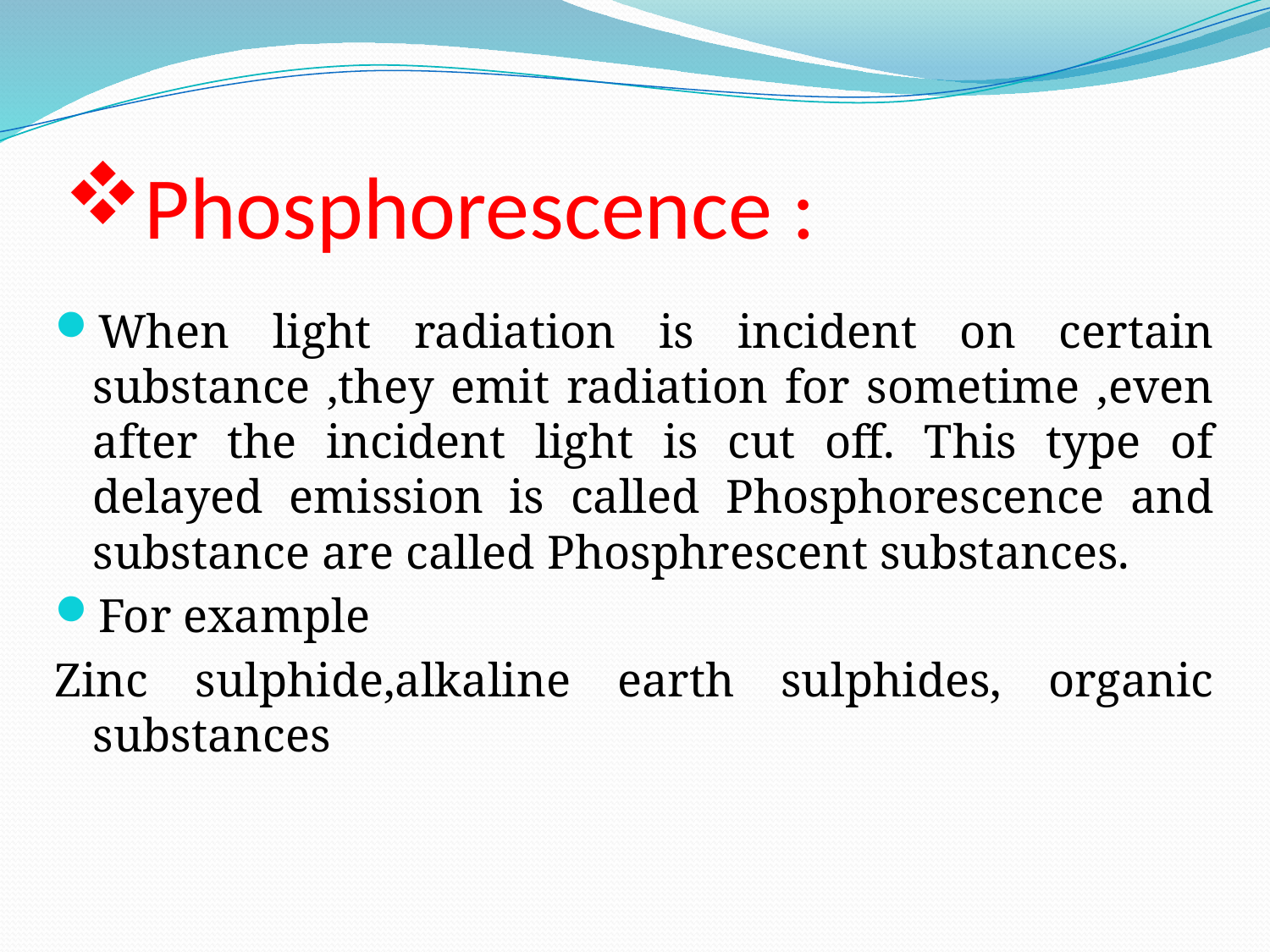

# Phosphorescence :
When light radiation is incident on certain substance ,they emit radiation for sometime ,even after the incident light is cut off. This type of delayed emission is called Phosphorescence and substance are called Phosphrescent substances.
For example
Zinc sulphide,alkaline earth sulphides, organic substances